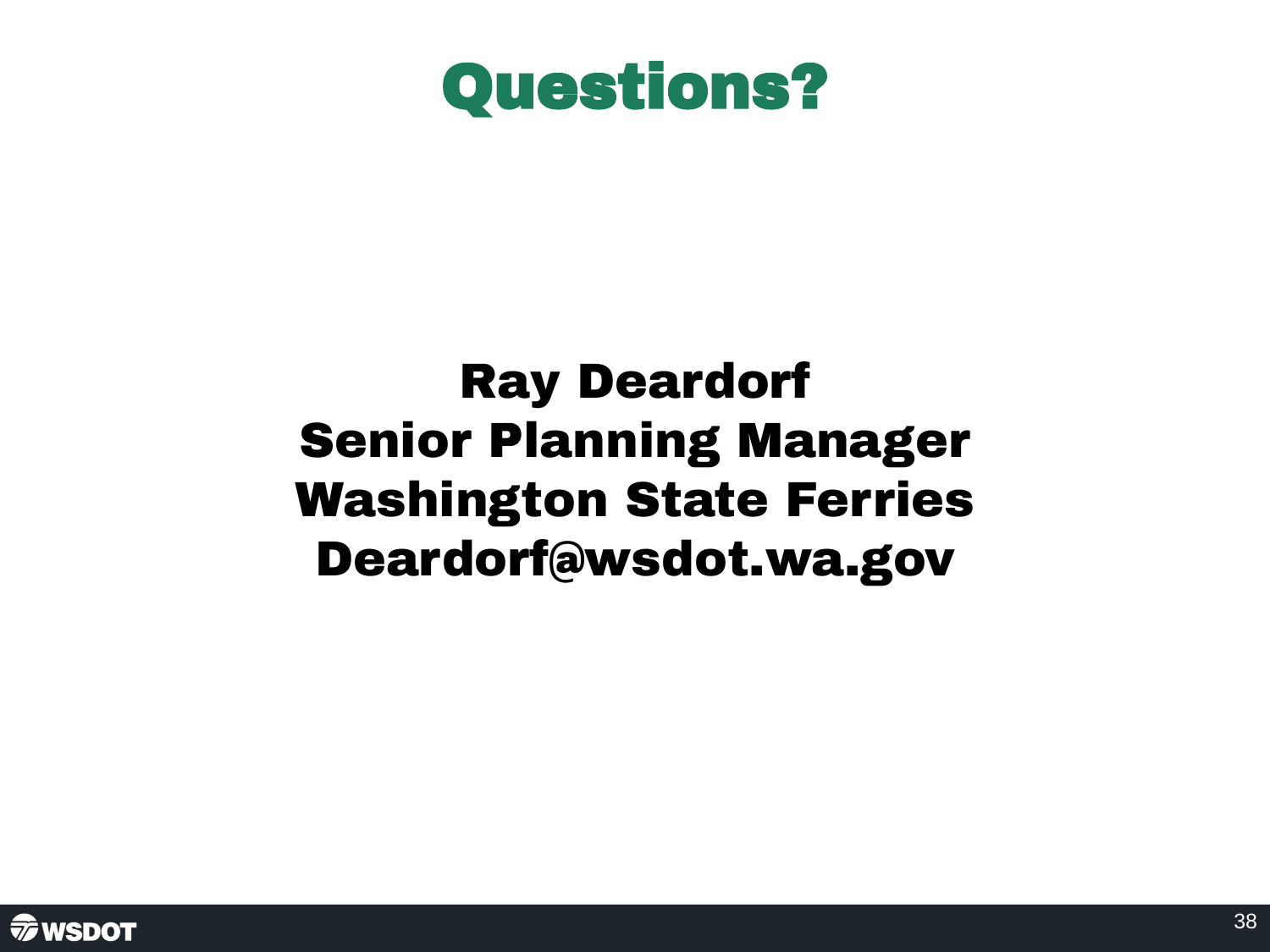

# Questions? Ray Deardorf Senior Planning Manager Washington State Ferries Deardorf@wsdot.wa.gov
38